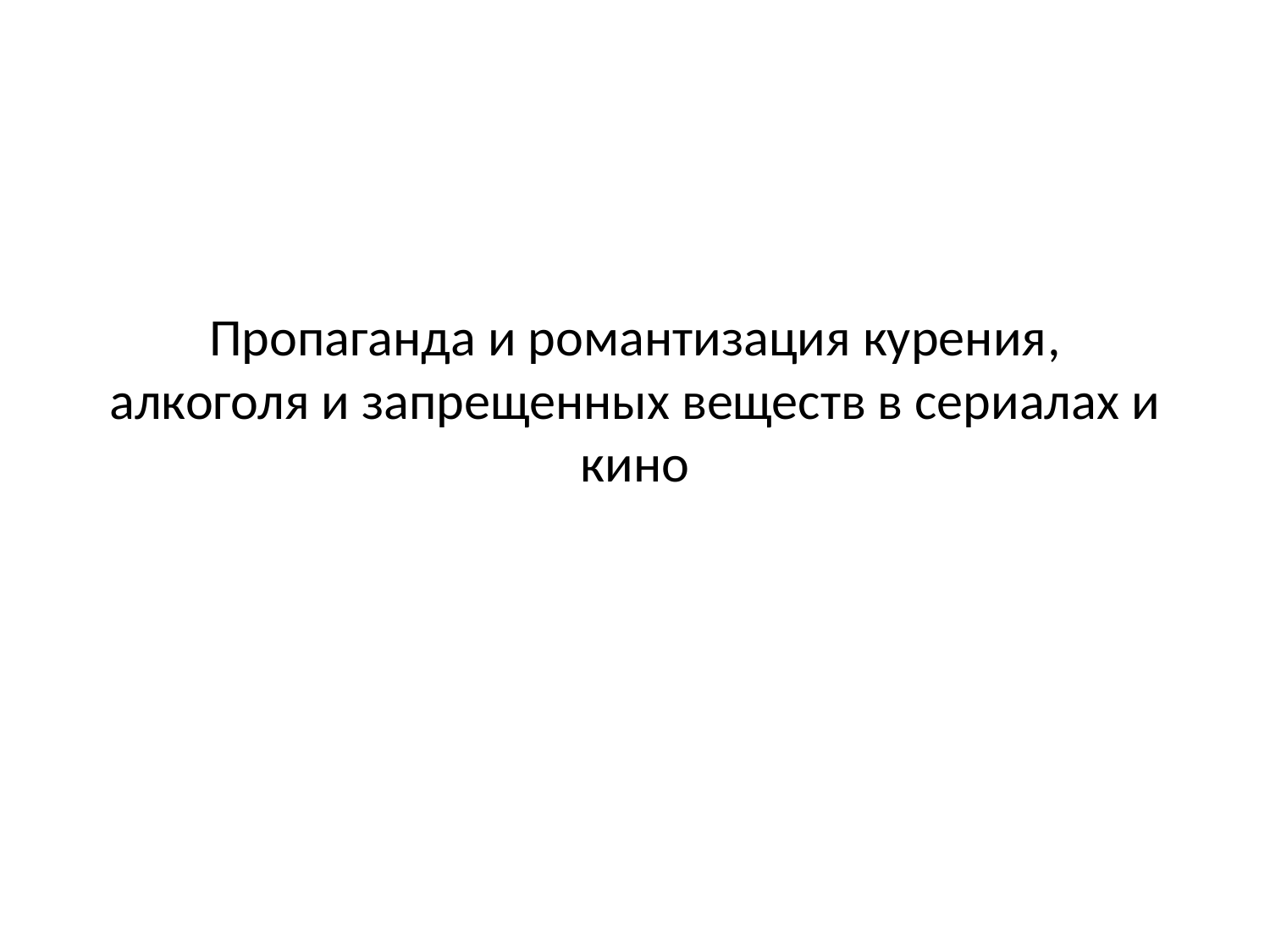

# Пропаганда и романтизация курения, алкоголя и запрещенных веществ в сериалах и кино